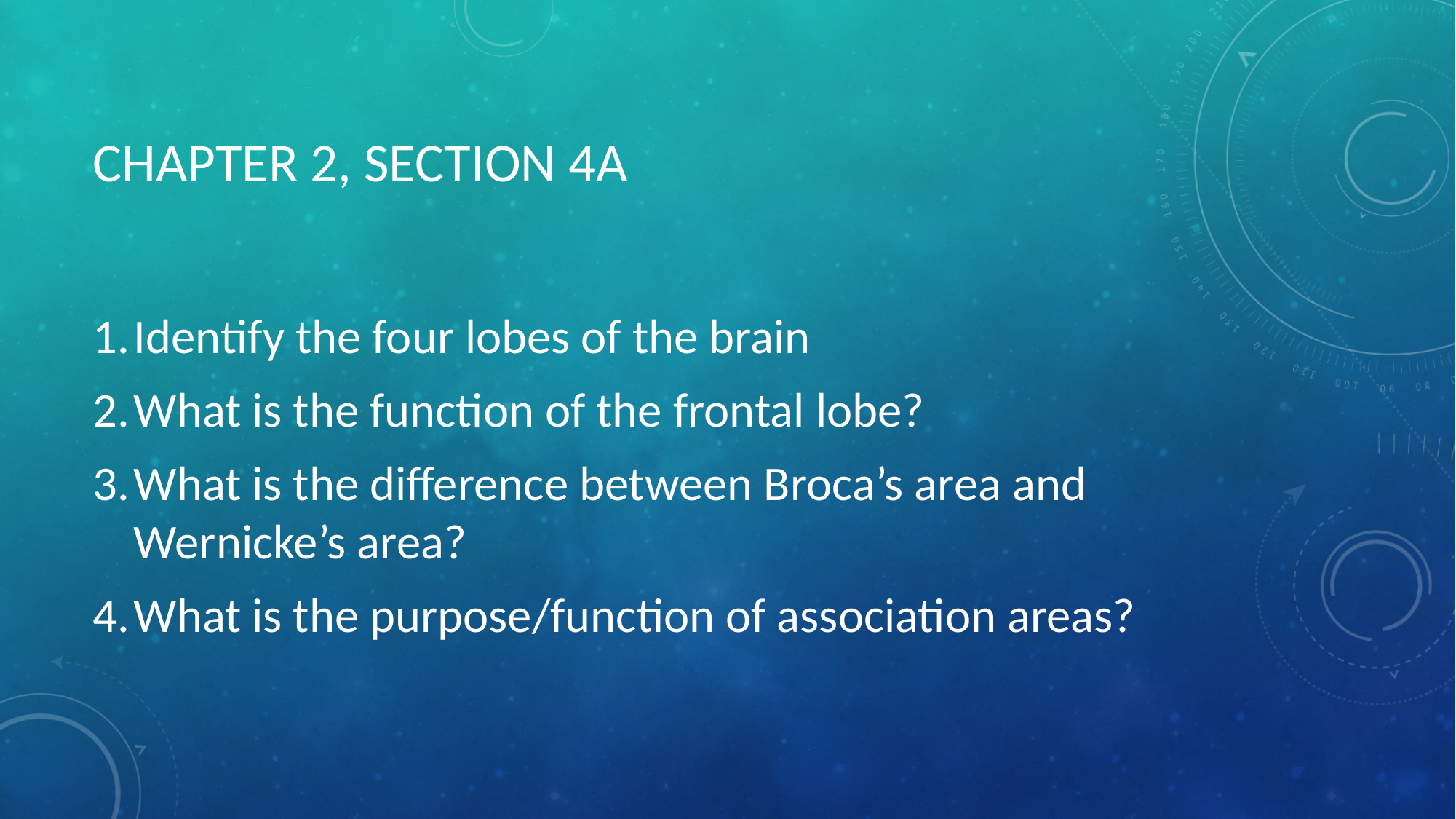

# Chapter 2, Section 4A
Identify the four lobes of the brain
What is the function of the frontal lobe?
What is the difference between Broca’s area and Wernicke’s area?
What is the purpose/function of association areas?